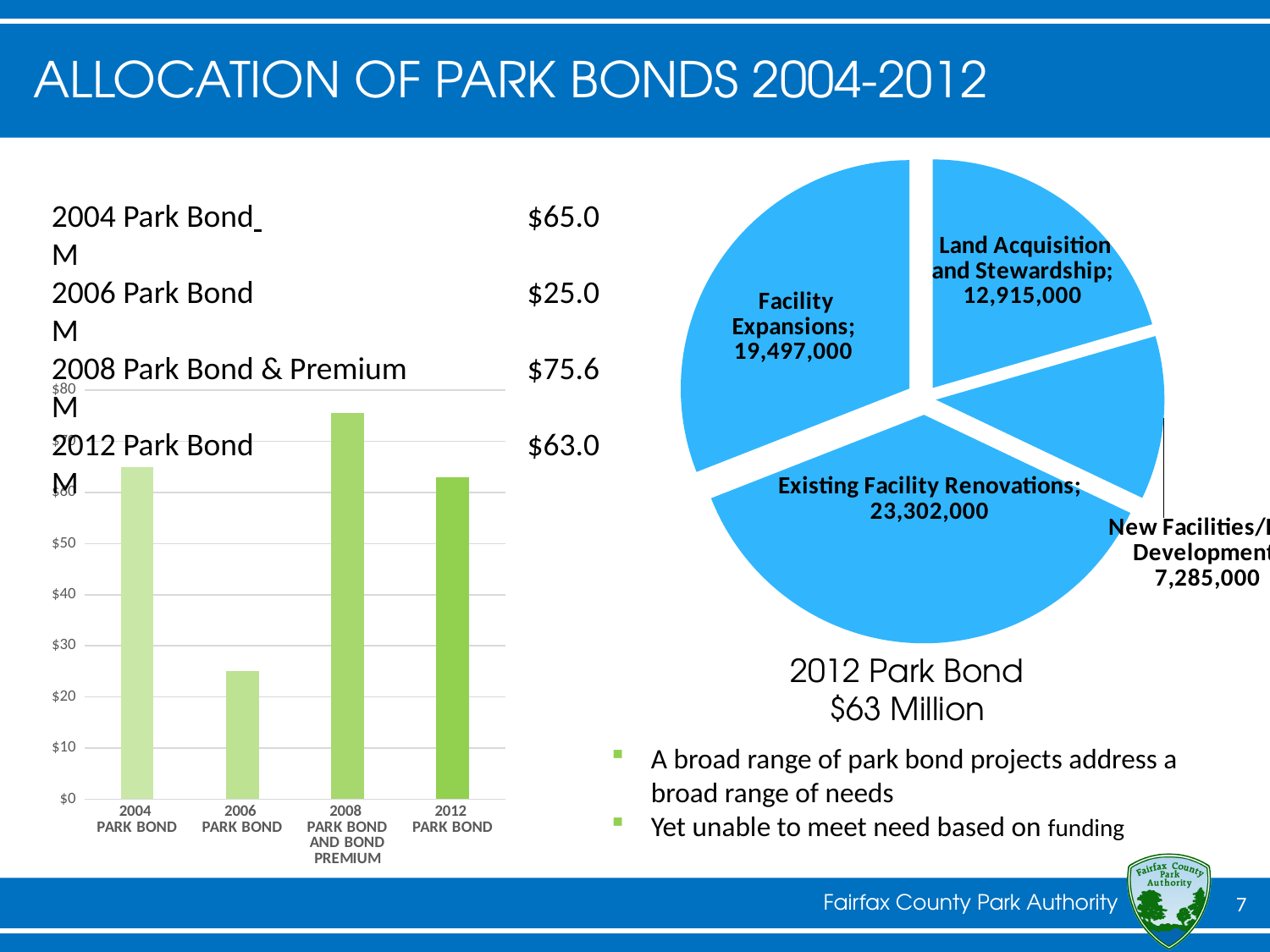

### Chart

| Category | Sales |
|---|---|
| Land Acquisition and Stewardship | 12915000.0 |
| New Facilities/Park Development | 7285000.0 |
| Existing Facility Renovations | 23302000.0 |
| Facility Expansions | 19497000.0 |
Allocation of park Bonds 2004-2012
2004 Park Bond 	$65.0 M
2006 Park Bond 	$25.0 M
2008 Park Bond & Premium 	$75.6 M
2012 Park Bond 	$63.0 M

### Chart

| Category | MILLIONS OF DOLLARS |
|---|---|
| 2004
PARK BOND | 65.0 |
| 2006
PARK BOND | 25.0 |
| 2008
PARK BOND AND BOND PREMIUM | 75.6 |
| 2012
PARK BOND | 63.0 |
2012 Park Bond
$63 Million
A broad range of park bond projects address a broad range of needs
Yet unable to meet need based on funding
7